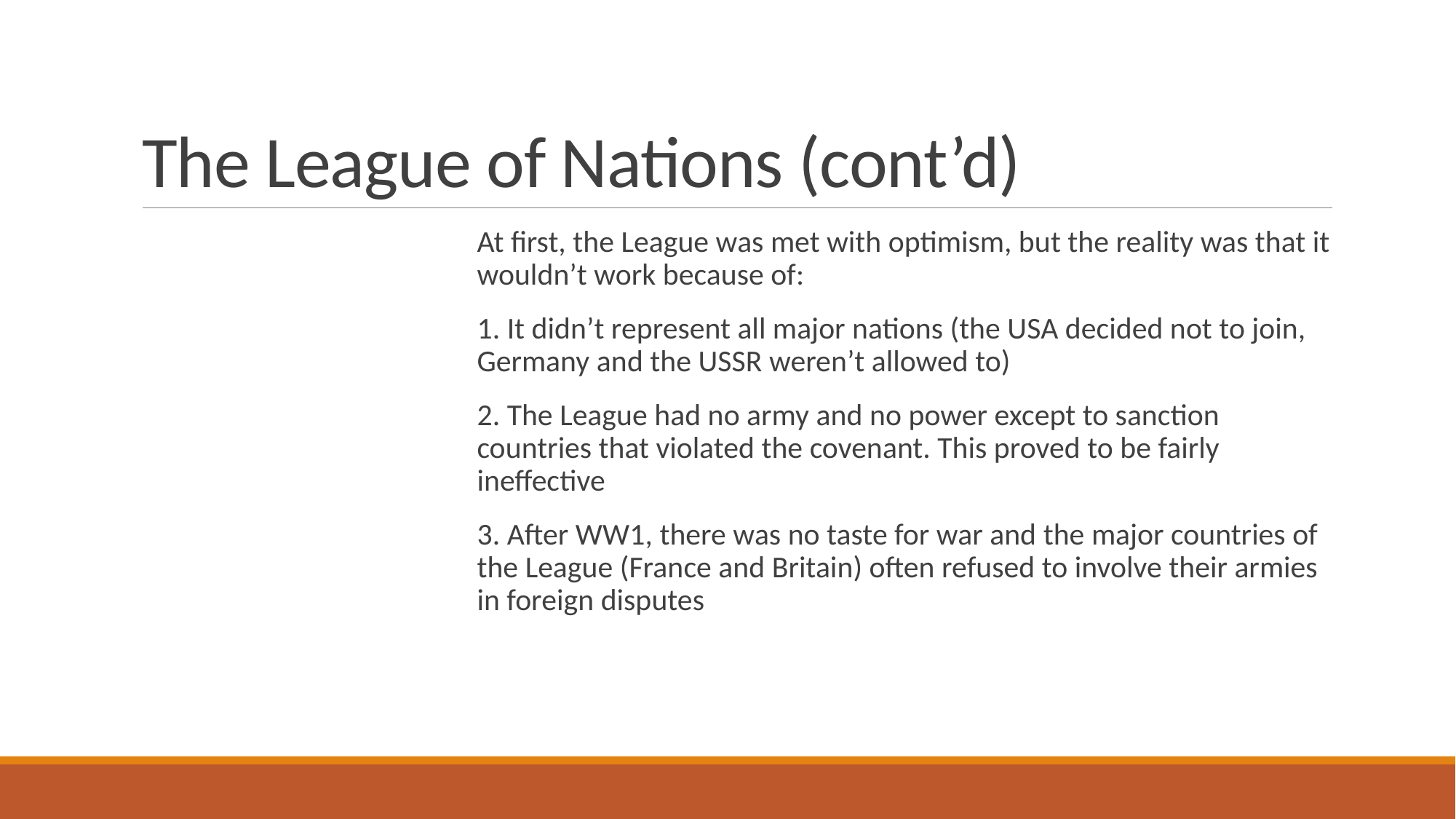

# The League of Nations (cont’d)
At first, the League was met with optimism, but the reality was that it wouldn’t work because of:
1. It didn’t represent all major nations (the USA decided not to join, Germany and the USSR weren’t allowed to)
2. The League had no army and no power except to sanction countries that violated the covenant. This proved to be fairly ineffective
3. After WW1, there was no taste for war and the major countries of the League (France and Britain) often refused to involve their armies in foreign disputes